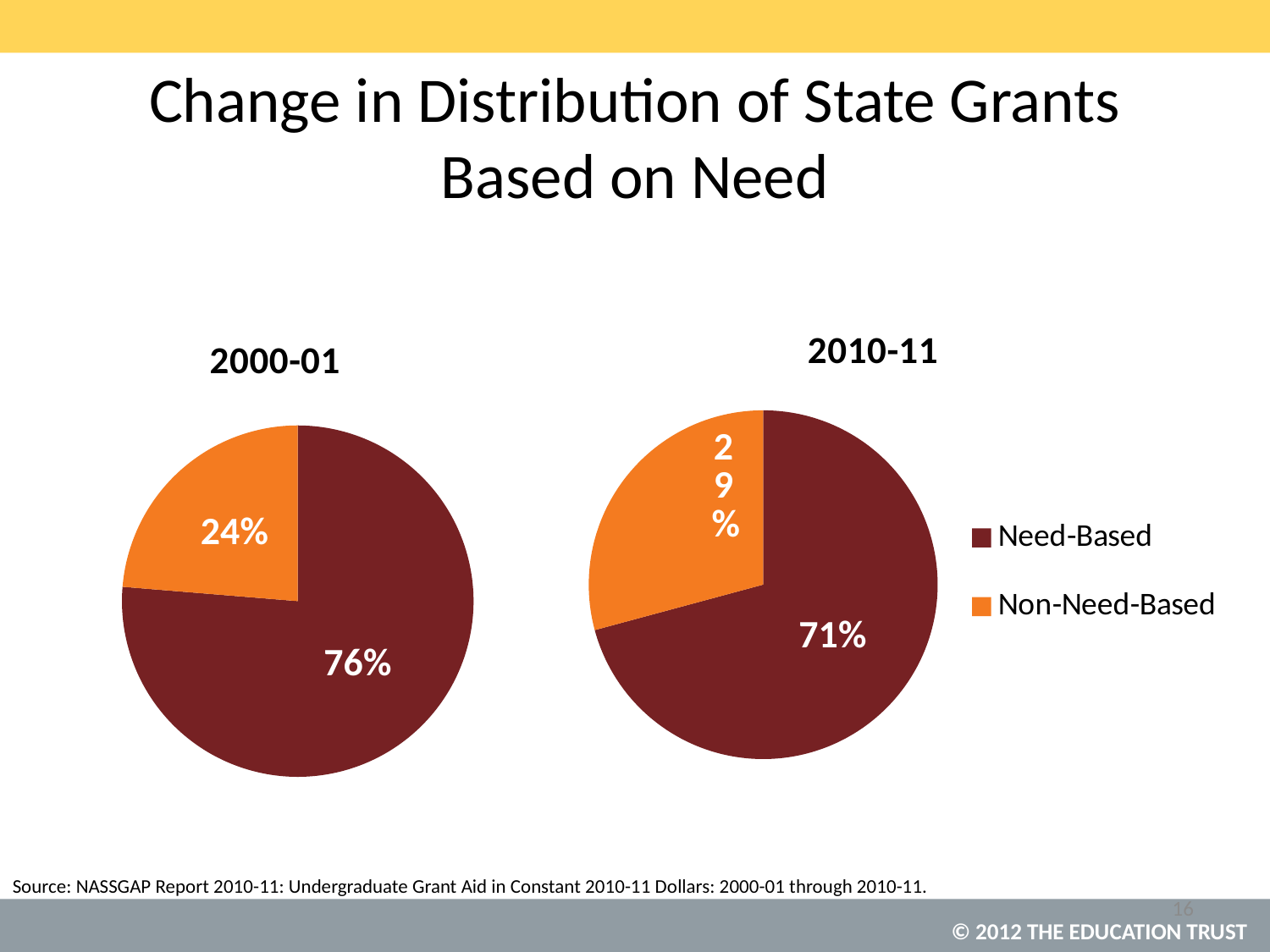

Change in Distribution of State Grants Based on Need

### Chart: 2010-11

| Category | Column1 |
|---|---|
| Need-Based | 70.8 |
| Non-Need-Based | 29.2 |

### Chart: 2000-01

| Category | Column1 |
|---|---|
| Need-Based | 76.3 |
| Non-Need-Based | 23.7 |
Source: NASSGAP Report 2010-11: Undergraduate Grant Aid in Constant 2010-11 Dollars: 2000-01 through 2010-11.
16